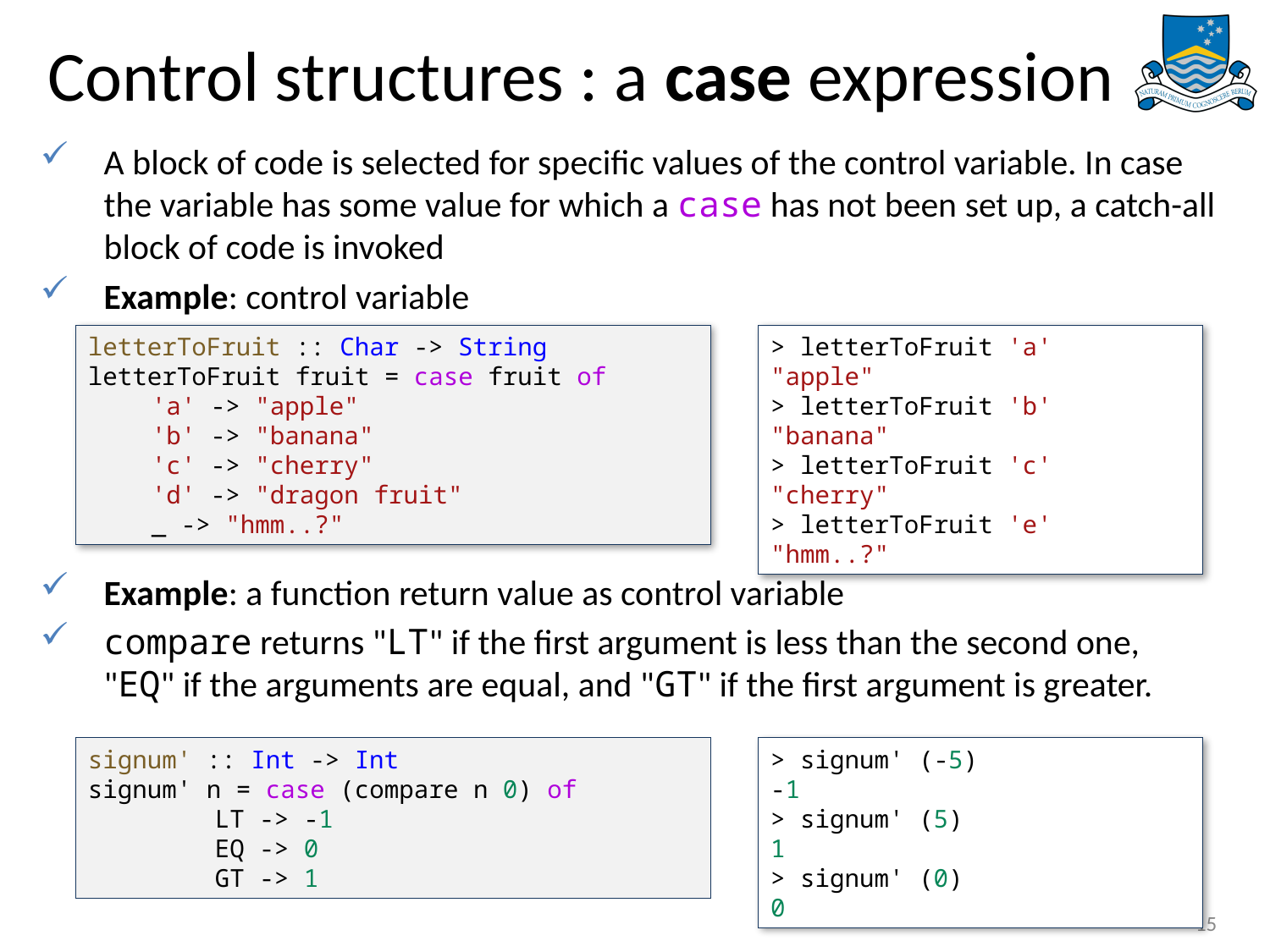

# Control structures : a case expression
A block of code is selected for specific values of the control variable. In case the variable has some value for which a case has not been set up, a catch-all block of code is invoked
Example: control variable

Example: a function return value as control variable
compare returns "LT" if the first argument is less than the second one, "EQ" if the arguments are equal, and "GT" if the first argument is greater.

letterToFruit :: Char -> String
letterToFruit fruit = case fruit of
'a' -> "apple"
'b' -> "banana"
'c' -> "cherry"
'd' -> "dragon fruit"
_ -> "hmm..?"
> letterToFruit 'a'
"apple"
> letterToFruit 'b'
"banana"
> letterToFruit 'c'
"cherry"
> letterToFruit 'e'
"hmm..?"
signum' :: Int -> Int
signum' n = case (compare n 0) of
	LT -> -1
	EQ -> 0
	GT -> 1
> signum' (-5)
-1
> signum' (5)
1
> signum' (0)
0
15